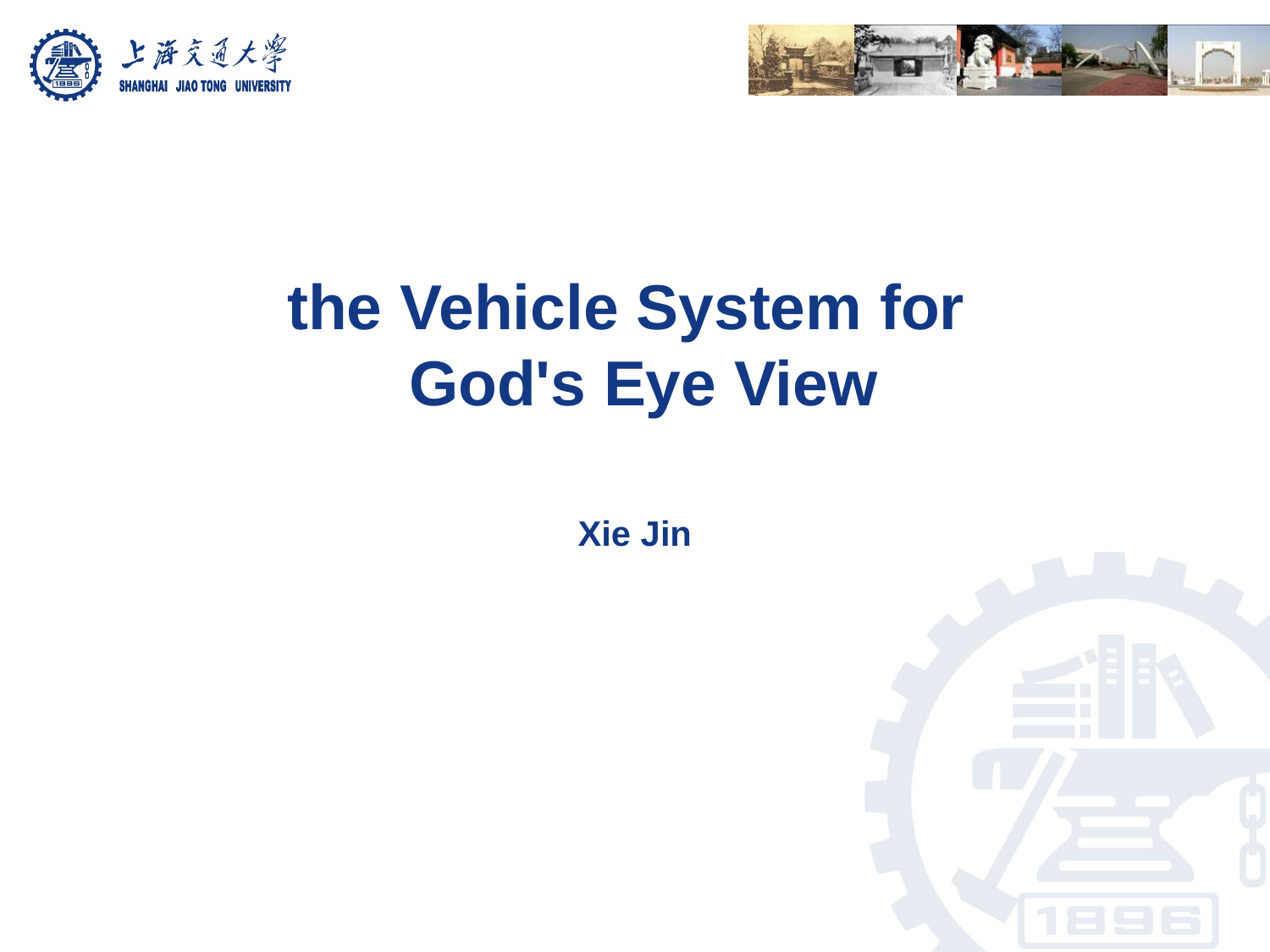

# the Vehicle System for God's Eye View
Xie Jin